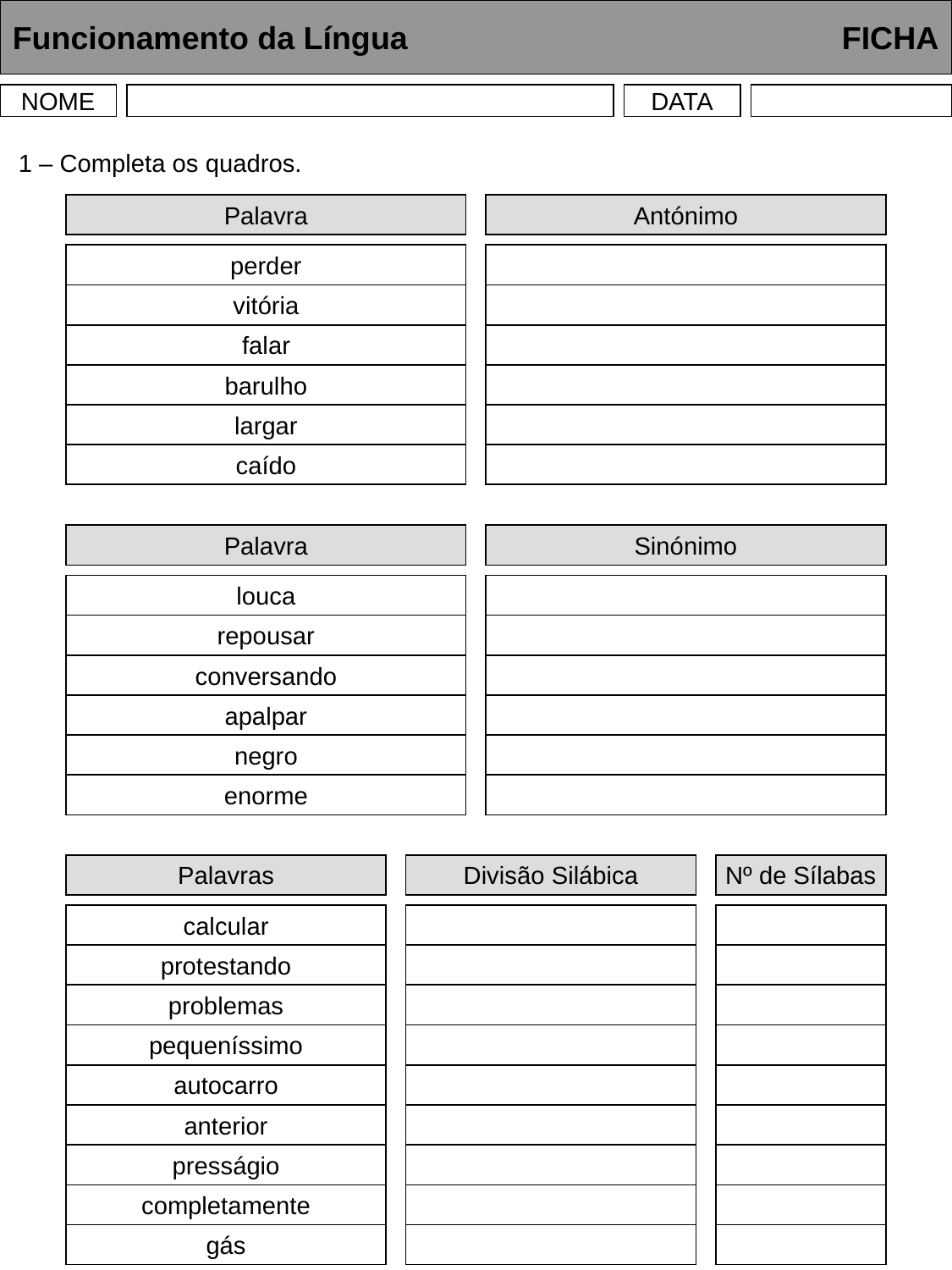

Funcionamento da Língua	      	                      FICHA
NOME

DATA

1 – Completa os quadros.
Palavra
Antónimo
perder

vitória

falar

barulho

largar

caído

Palavra
Sinónimo
louca

repousar

conversando

apalpar

negro

enorme

Palavras
Divisão Silábica
Nº de Sílabas
calcular

protestando

problemas

pequeníssimo

autocarro

anterior

presságio

completamente

gás